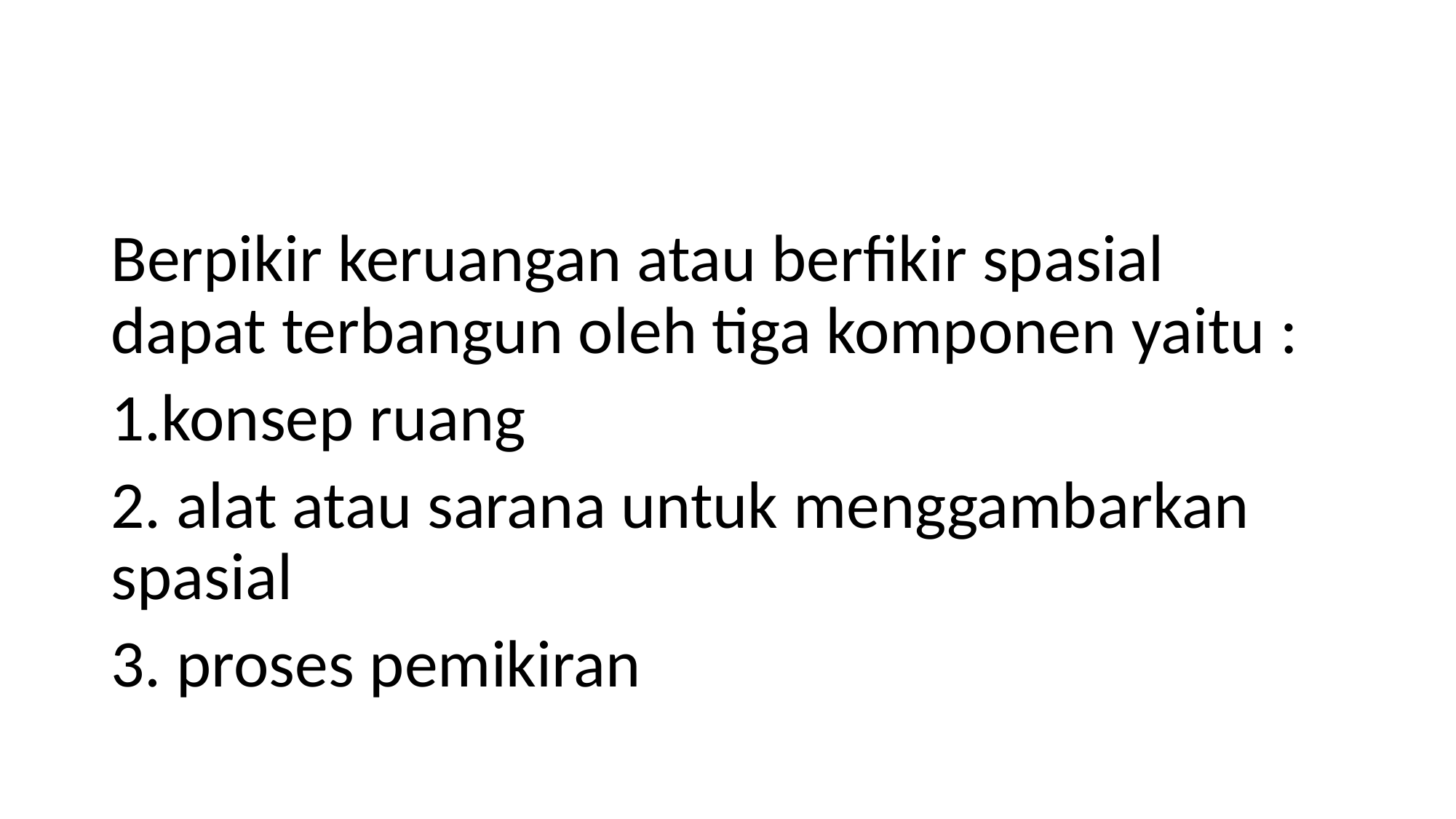

#
Berpikir keruangan atau berfikir spasial  dapat terbangun oleh tiga komponen yaitu :
1.konsep ruang
2. alat atau sarana untuk menggambarkan spasial
3. proses pemikiran